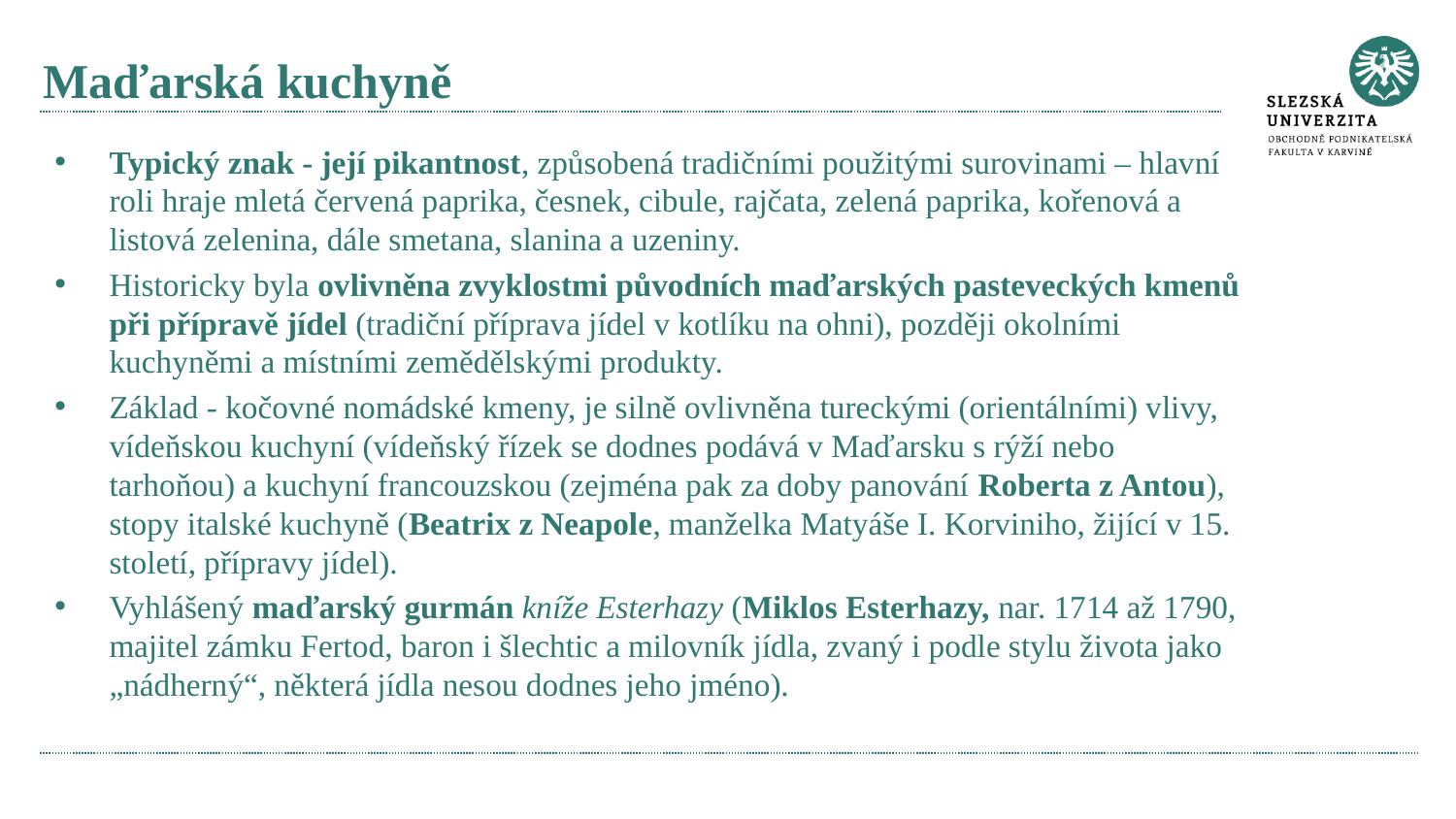

# Maďarská kuchyně
Typický znak - její pikantnost, způsobená tradičními použitými surovinami – hlavní roli hraje mletá červená paprika, česnek, cibule, rajčata, zelená paprika, kořenová a listová zelenina, dále smetana, slanina a uzeniny.
Historicky byla ovlivněna zvyklostmi původních maďarských pasteveckých kmenů při přípravě jídel (tradiční příprava jídel v kotlíku na ohni), později okolními kuchyněmi a místními zemědělskými produkty.
Základ - kočovné nomádské kmeny, je silně ovlivněna tureckými (orientálními) vlivy, vídeňskou kuchyní (vídeňský řízek se dodnes podává v Maďarsku s rýží nebo tarhoňou) a kuchyní francouzskou (zejména pak za doby panování Roberta z Antou), stopy italské kuchyně (Beatrix z Neapole, manželka Matyáše I. Korviniho, žijící v 15. století, přípravy jídel).
Vyhlášený maďarský gurmán kníže Esterhazy (Miklos Esterhazy, nar. 1714 až 1790, majitel zámku Fertod, baron i šlechtic a milovník jídla, zvaný i podle stylu života jako „nádherný“, některá jídla nesou dodnes jeho jméno).